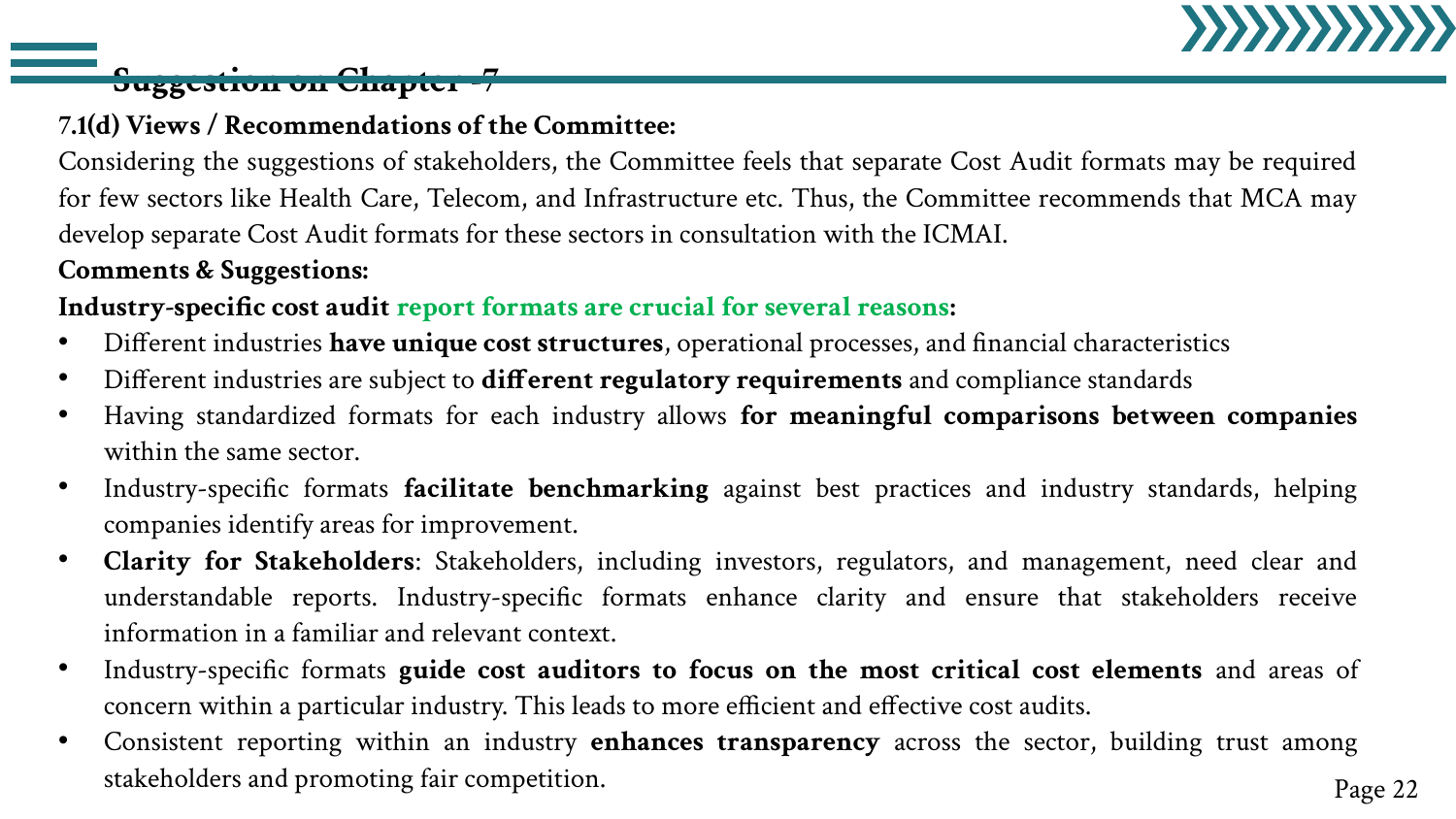

Suggestion on Chapter -7

7.1(d) Views / Recommendations of the Committee:
Considering the suggestions of stakeholders, the Committee feels that separate Cost Audit formats may be required for few sectors like Health Care, Telecom, and Infrastructure etc. Thus, the Committee recommends that MCA may develop separate Cost Audit formats for these sectors in consultation with the ICMAI.
Comments & Suggestions:
Industry-specific cost audit report formats are crucial for several reasons:
Different industries have unique cost structures, operational processes, and financial characteristics
Different industries are subject to different regulatory requirements and compliance standards
Having standardized formats for each industry allows for meaningful comparisons between companies within the same sector.
Industry-specific formats facilitate benchmarking against best practices and industry standards, helping companies identify areas for improvement.
Clarity for Stakeholders: Stakeholders, including investors, regulators, and management, need clear and understandable reports. Industry-specific formats enhance clarity and ensure that stakeholders receive information in a familiar and relevant context.
Industry-specific formats guide cost auditors to focus on the most critical cost elements and areas of concern within a particular industry. This leads to more efficient and effective cost audits.
Consistent reporting within an industry enhances transparency across the sector, building trust among stakeholders and promoting fair competition.
Page 22